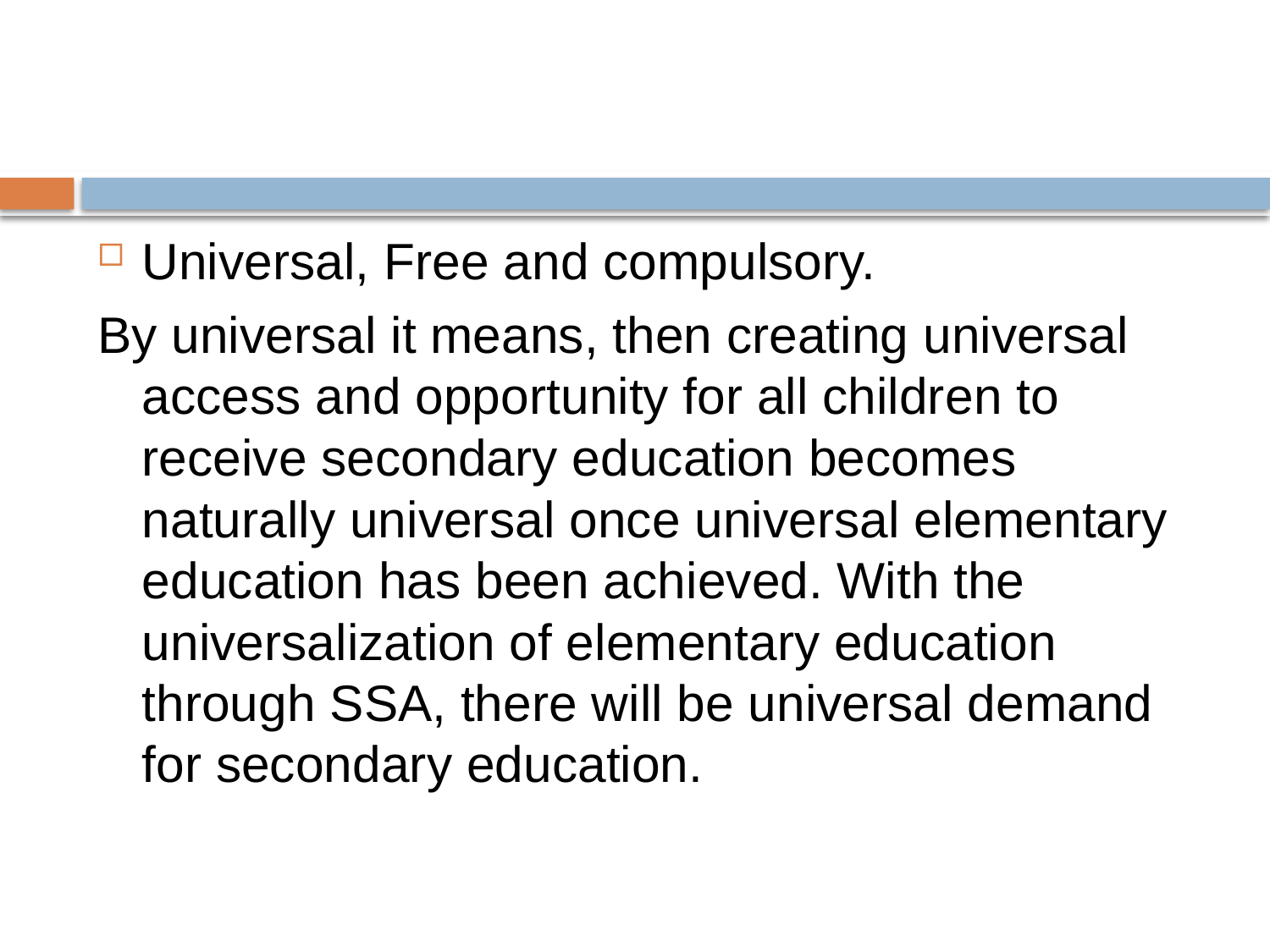

#
Universal, Free and compulsory.
By universal it means, then creating universal access and opportunity for all children to receive secondary education becomes naturally universal once universal elementary education has been achieved. With the universalization of elementary education through SSA, there will be universal demand for secondary education.